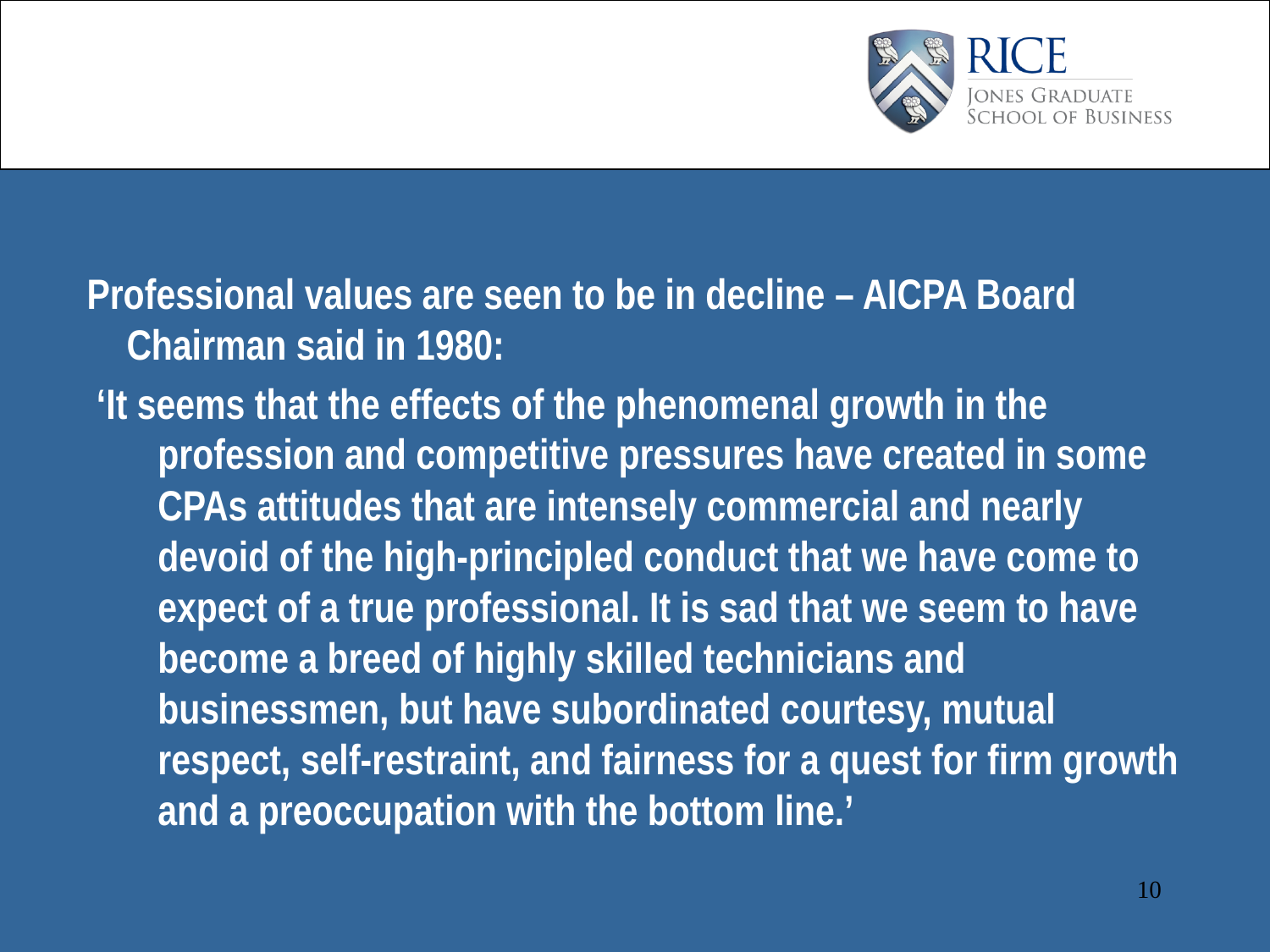

Professional values are seen to be in decline – AICPA Board Chairman said in 1980:
 ‘It seems that the effects of the phenomenal growth in the profession and competitive pressures have created in some CPAs attitudes that are intensely commercial and nearly devoid of the high-principled conduct that we have come to expect of a true professional. It is sad that we seem to have become a breed of highly skilled technicians and businessmen, but have subordinated courtesy, mutual respect, self-restraint, and fairness for a quest for firm growth and a preoccupation with the bottom line.’

10